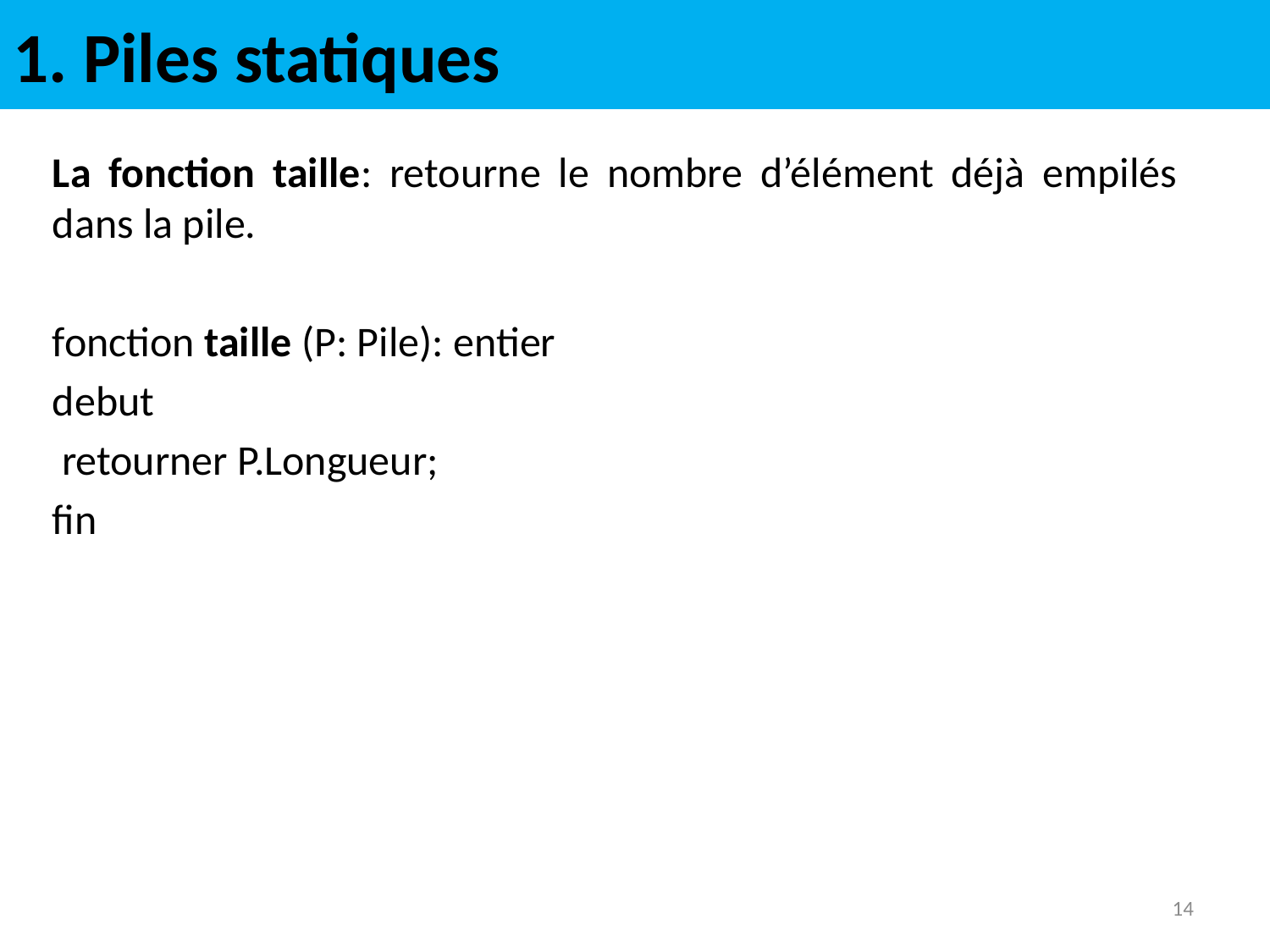

# 1. Piles statiques
La fonction taille: retourne le nombre d’élément déjà empilés dans la pile.

fonction taille (P: Pile): entier
debut
 retourner P.Longueur;
fin

14